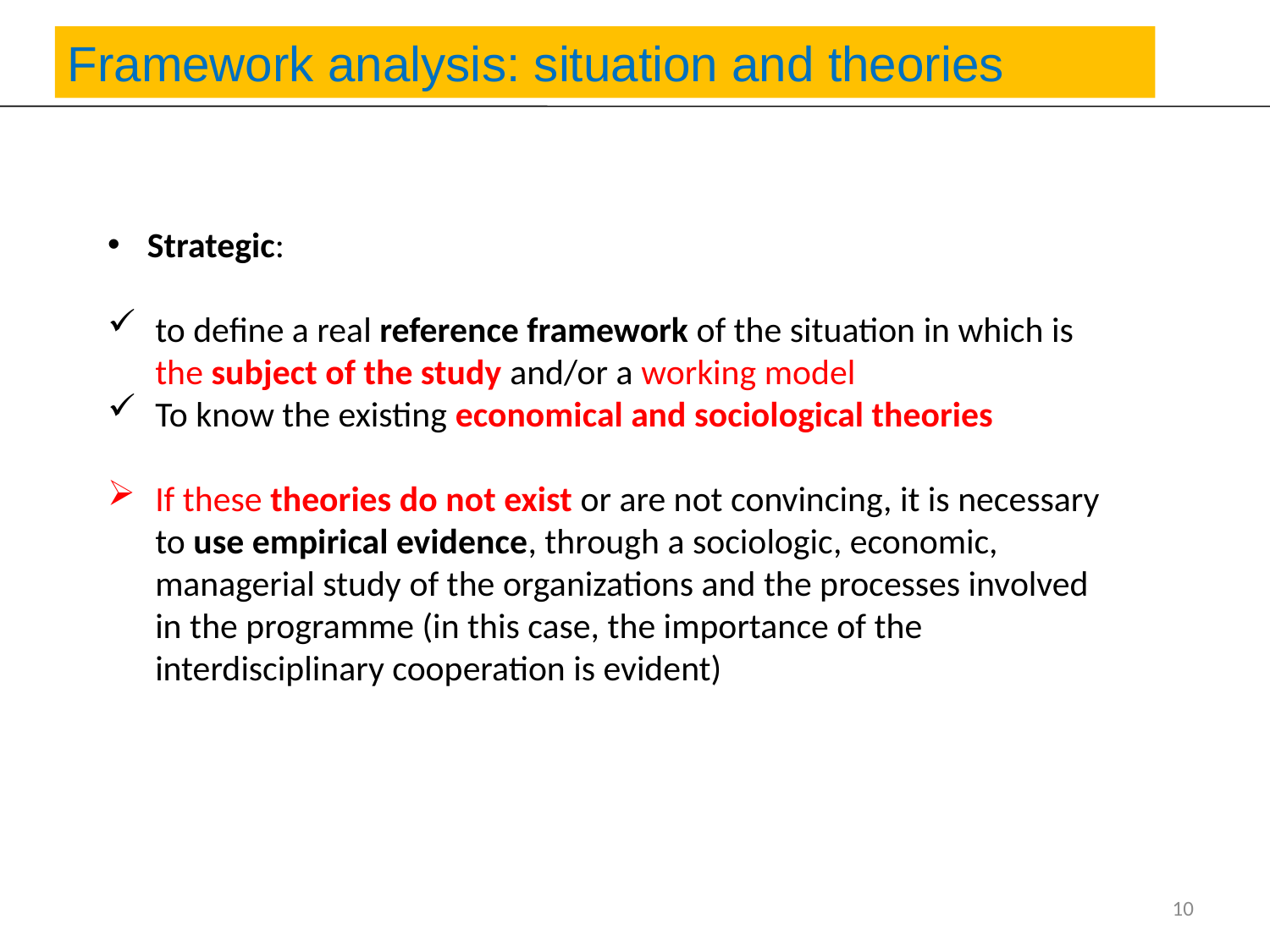

Framework analysis: situation and theories

Strategic:

to define a real reference framework of the situation in which is the subject of the study and/or a working model
To know the existing economical and sociological theories

If these theories do not exist or are not convincing, it is necessary to use empirical evidence, through a sociologic, economic, managerial study of the organizations and the processes involved in the programme (in this case, the importance of the interdisciplinary cooperation is evident)

10